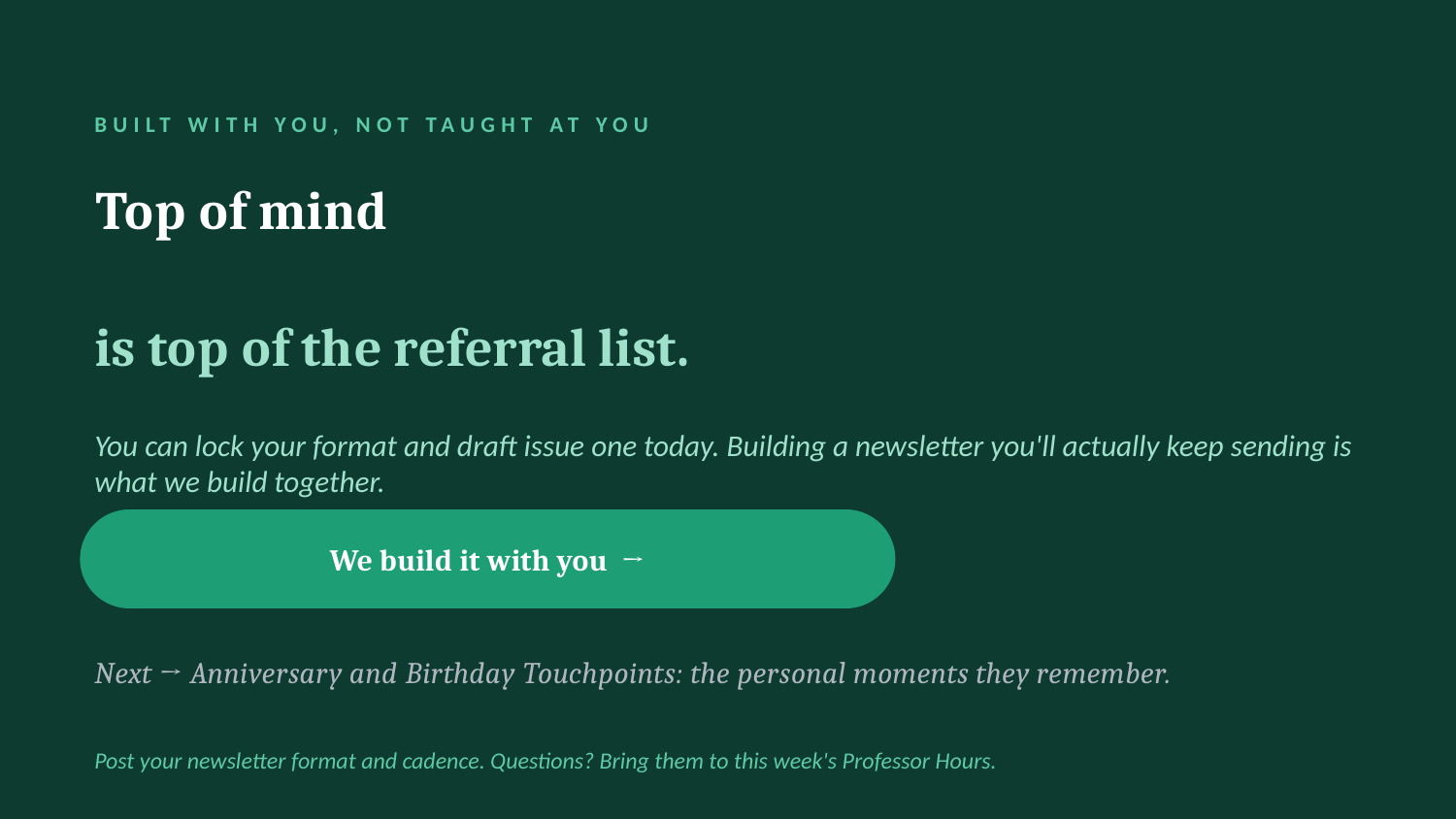

BUILT WITH YOU, NOT TAUGHT AT YOU
Top of mind

is top of the referral list.
You can lock your format and draft issue one today. Building a newsletter you'll actually keep sending is what we build together.

We build it with you  →
Next → Anniversary and Birthday Touchpoints: the personal moments they remember.
Post your newsletter format and cadence. Questions? Bring them to this week's Professor Hours.